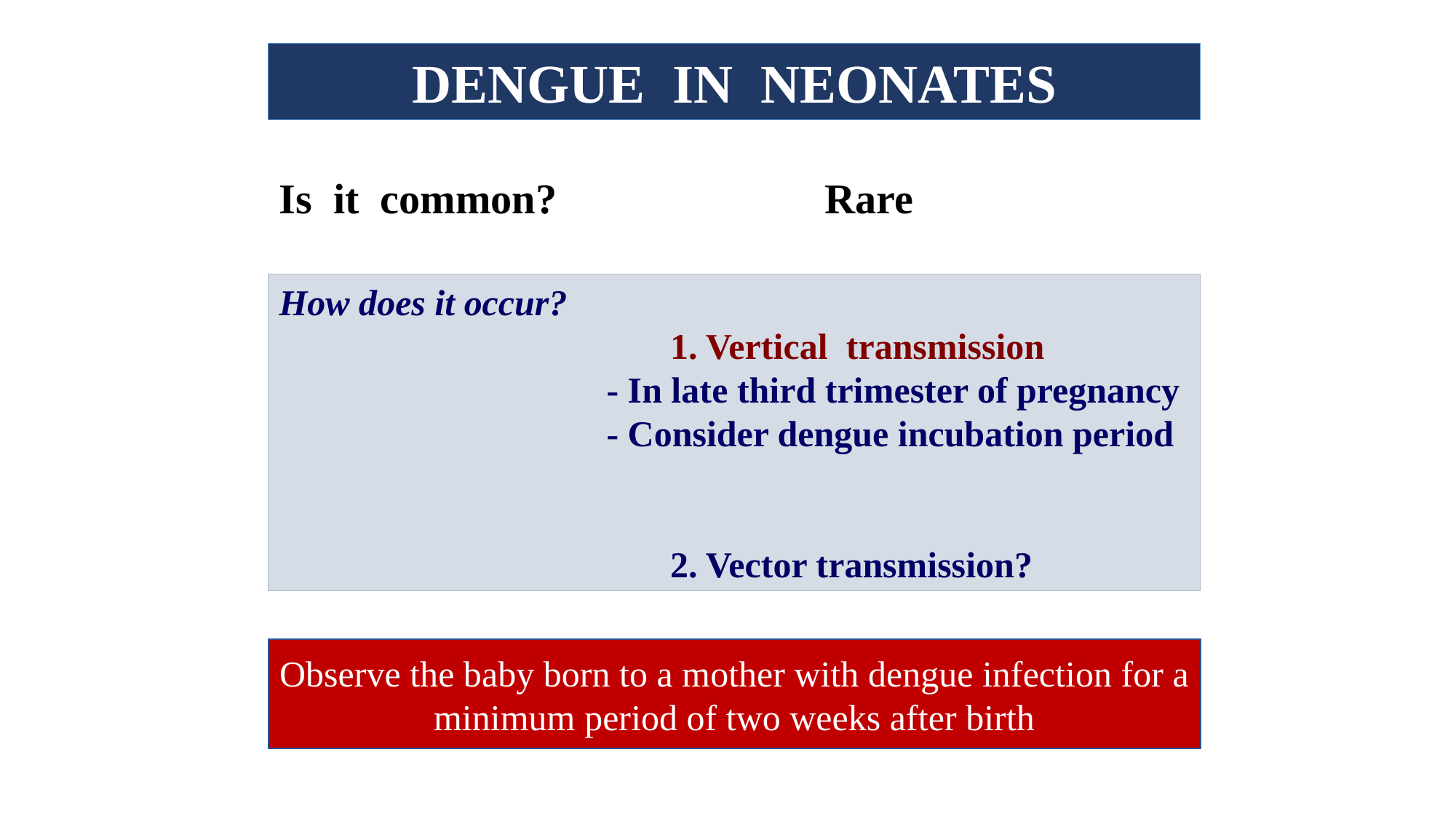

DENGUE  IN  NEONATES
Is  it  common?                     	Rare
How does it occur?
                                           1. Vertical  transmission
                                    - In late third trimester of pregnancy
                                    - Consider dengue incubation period

                                           2. Vector transmission?
Observe the baby born to a mother with dengue infection for a minimum period of two weeks after birth